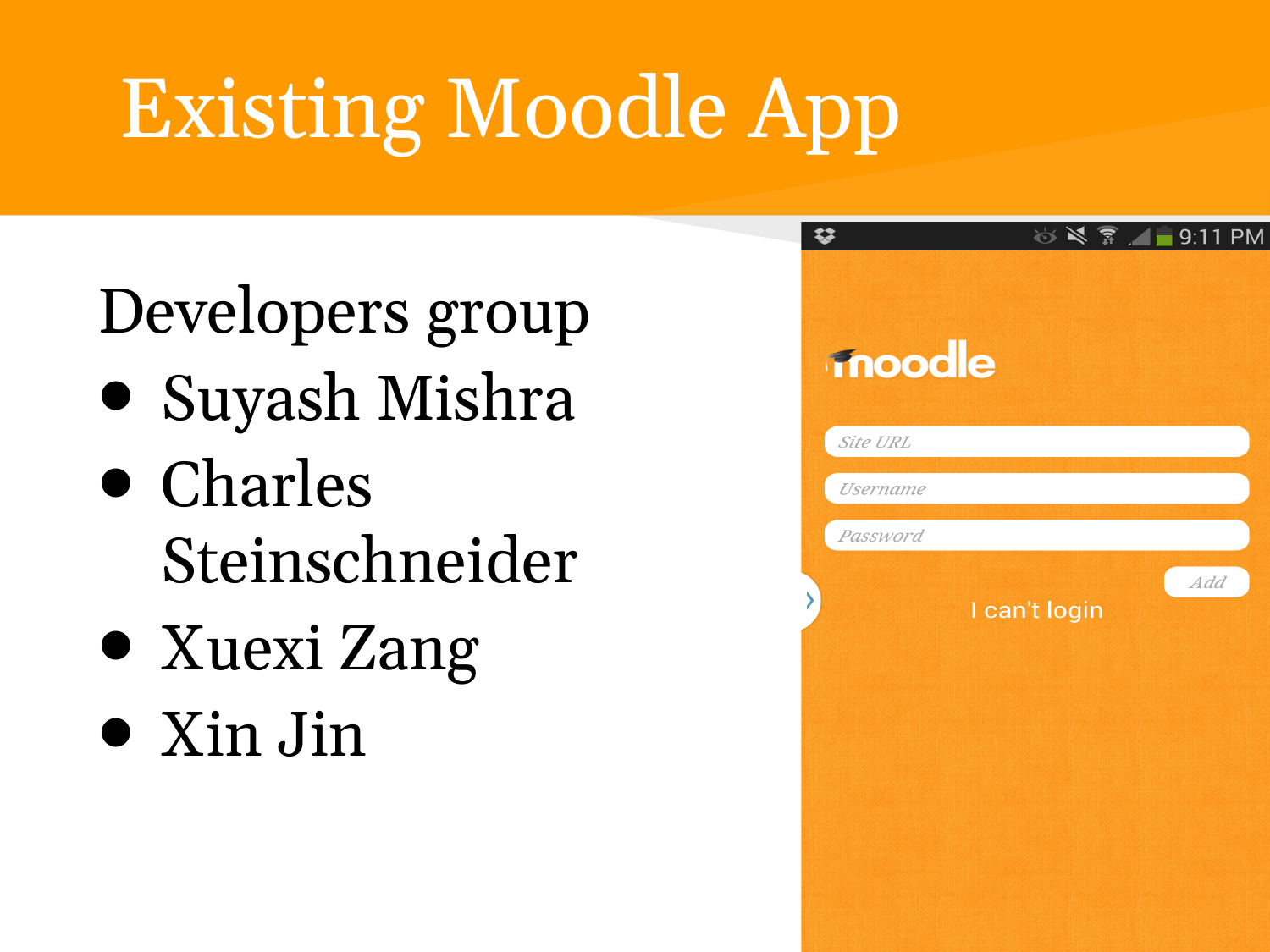

# Existing Moodle App

Developers group
Suyash Mishra
Charles Steinschneider
Xuexi Zang
Xin Jin